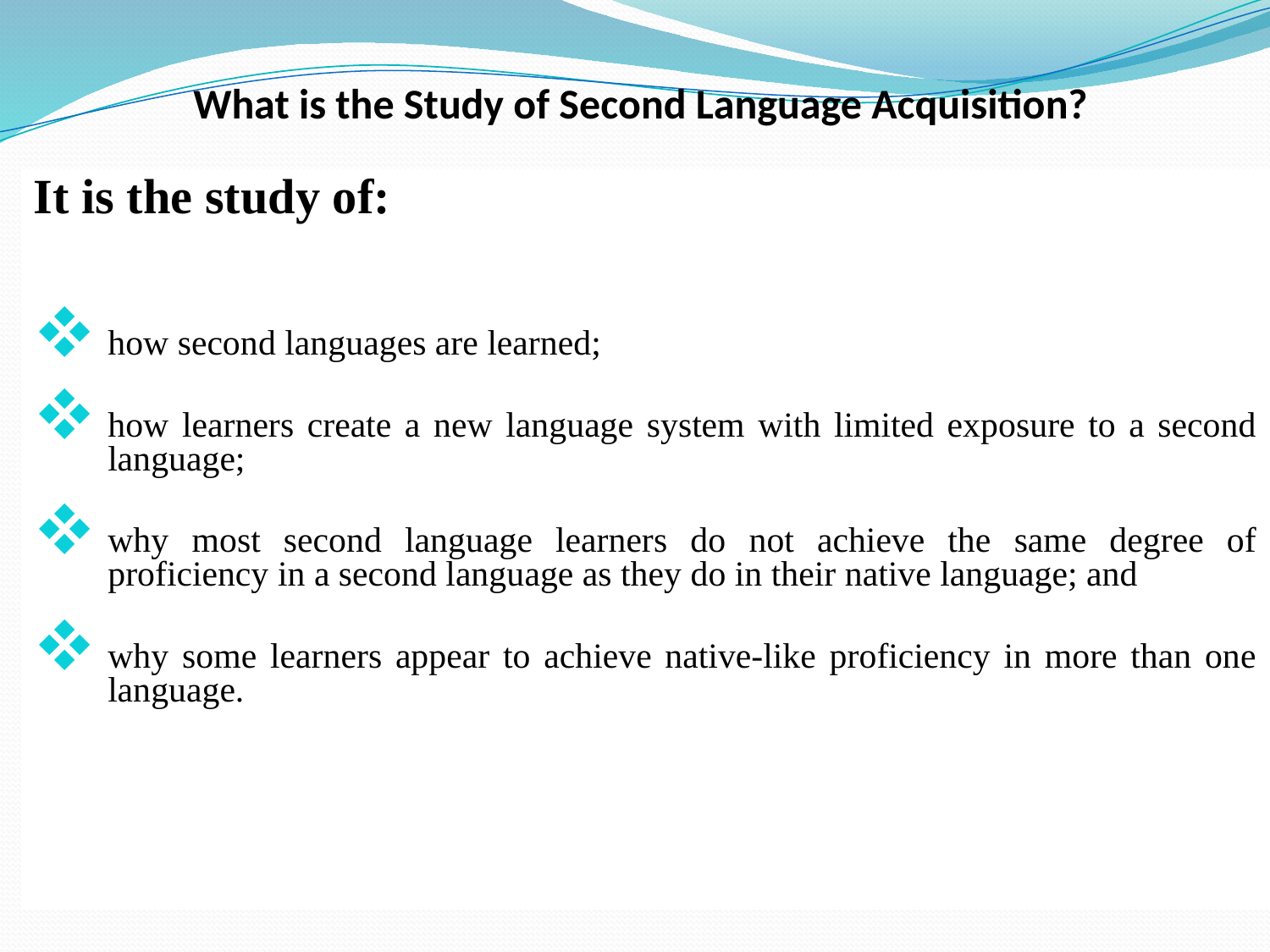

# What is the Study of Second Language Acquisition?
It is the study of:

how second languages are learned;

how learners create a new language system with limited exposure to a second language;

why most second language learners do not achieve the same degree of proficiency in a second language as they do in their native language; and

why some learners appear to achieve native-like proficiency in more than one language.